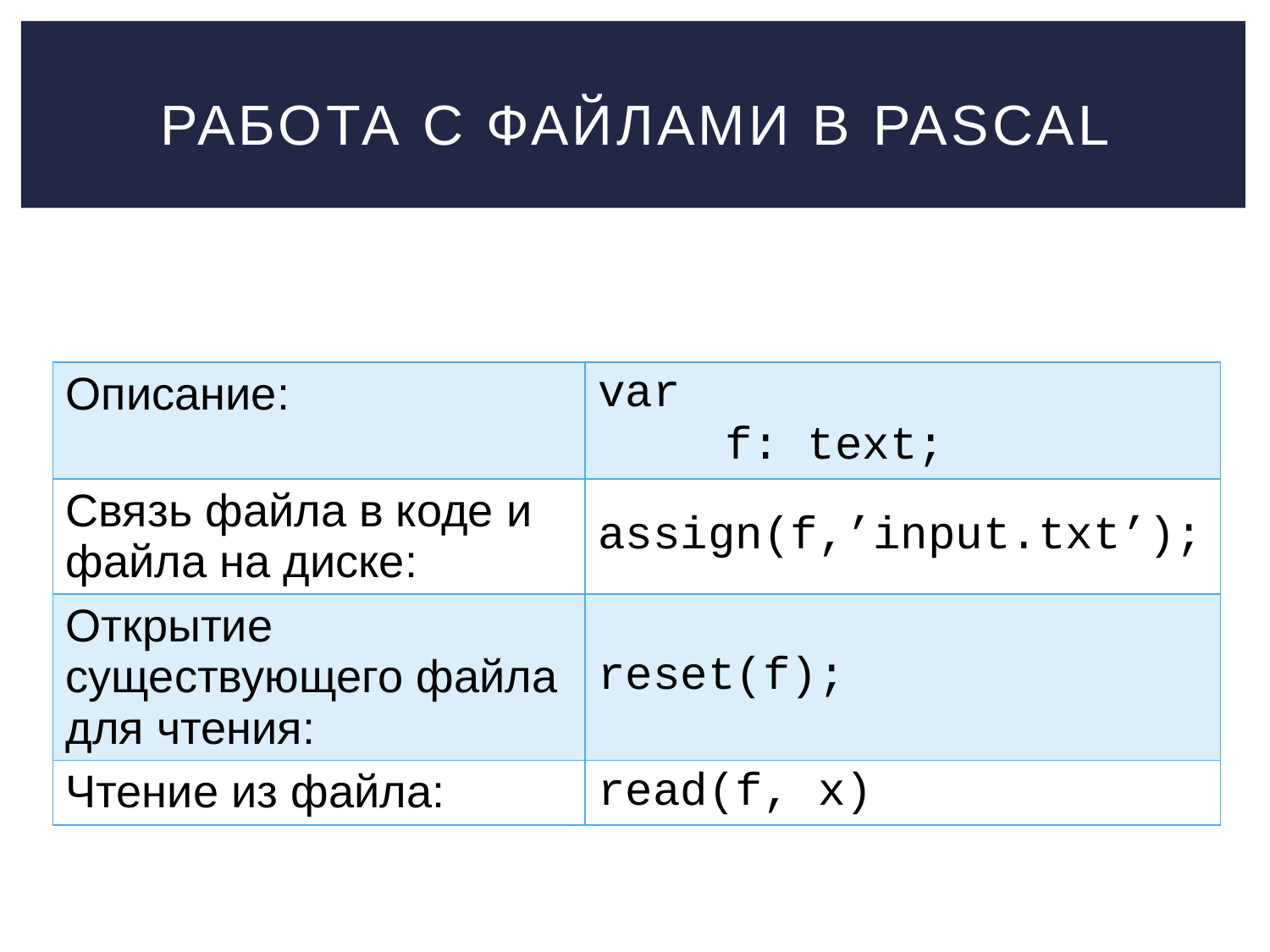

# Работа с файлами в Pascal
| Описание: | var f: text; |
| --- | --- |
| Связь файла в коде и файла на диске: | assign(f,’input.txt’); |
| Открытие существующего файла для чтения: | reset(f); |
| Чтение из файла: | read(f, x) |